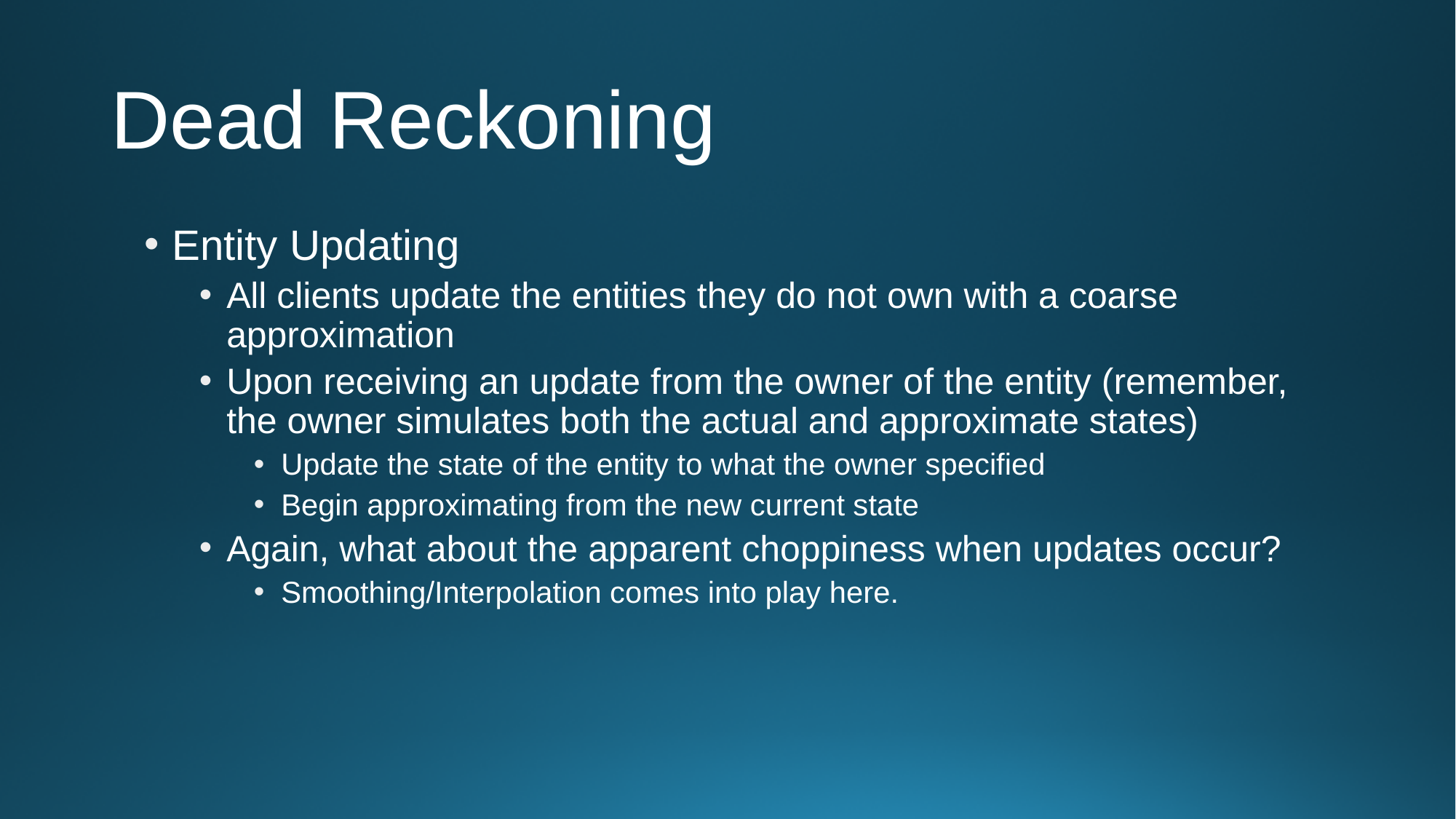

# Dead Reckoning
Entity Updating
All clients update the entities they do not own with a coarse approximation
Upon receiving an update from the owner of the entity (remember, the owner simulates both the actual and approximate states)
Update the state of the entity to what the owner specified
Begin approximating from the new current state
Again, what about the apparent choppiness when updates occur?
Smoothing/Interpolation comes into play here.